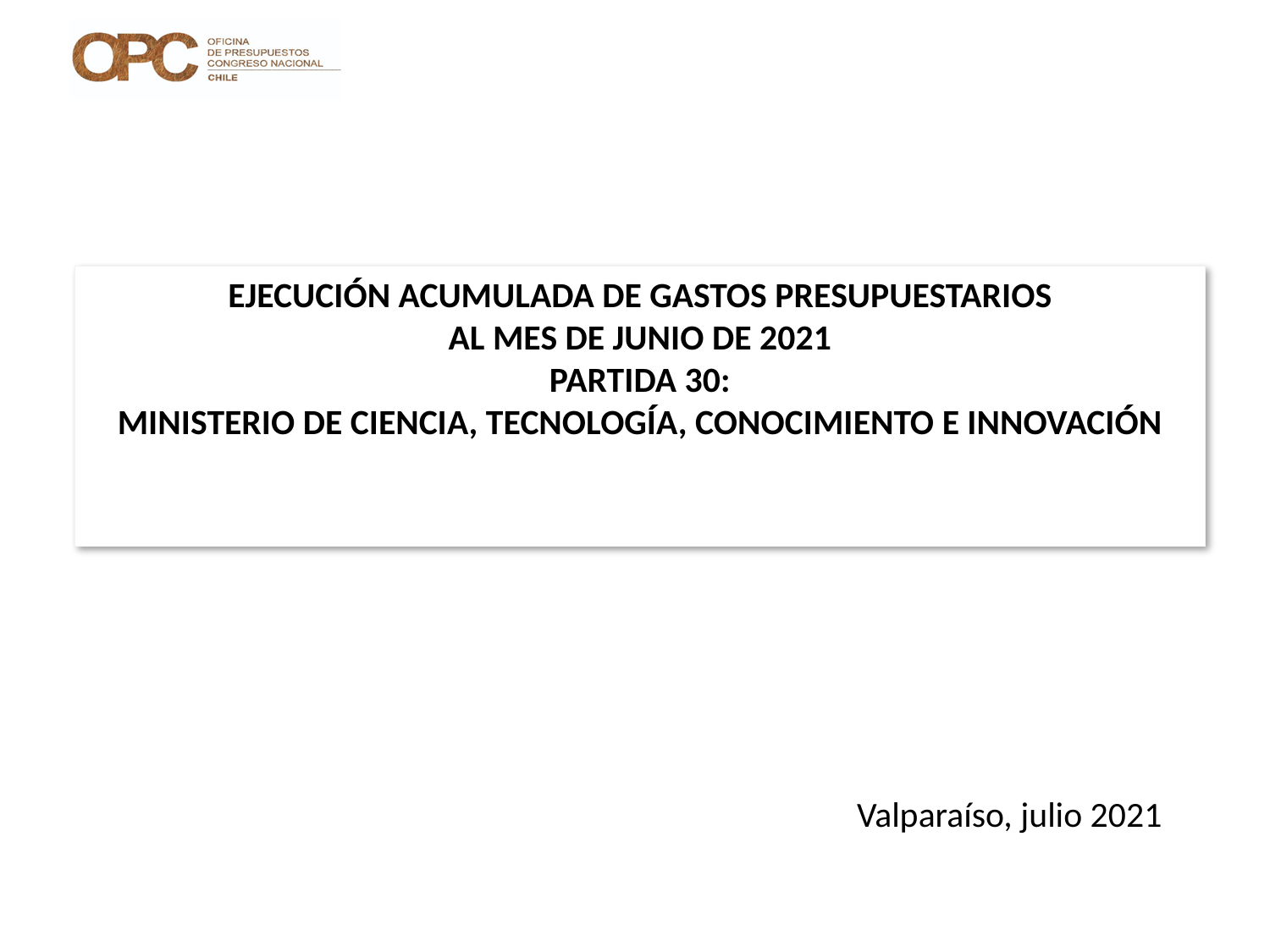

# EJECUCIÓN ACUMULADA DE GASTOS PRESUPUESTARIOS AL MES DE JUNIO DE 2021 PARTIDA 30: MINISTERIO DE CIENCIA, TECNOLOGÍA, CONOCIMIENTO E INNOVACIÓN
Valparaíso, julio 2021